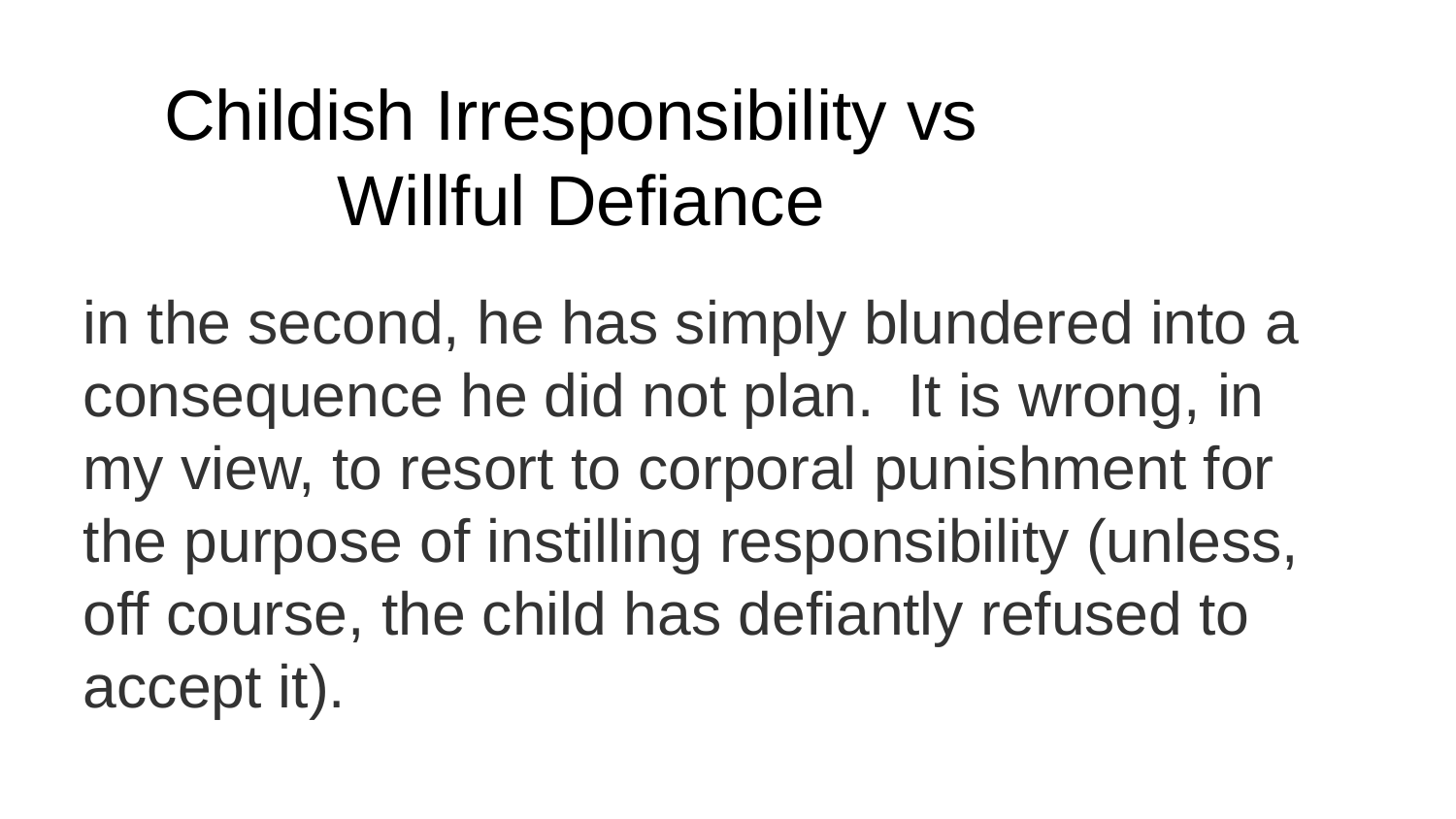

Childish Irresponsibility vs
Willful Defiance
in the second, he has simply blundered into a consequence he did not plan.  It is wrong, in my view, to resort to corporal punishment for the purpose of instilling responsibility (unless, off course, the child has defiantly refused to accept it).